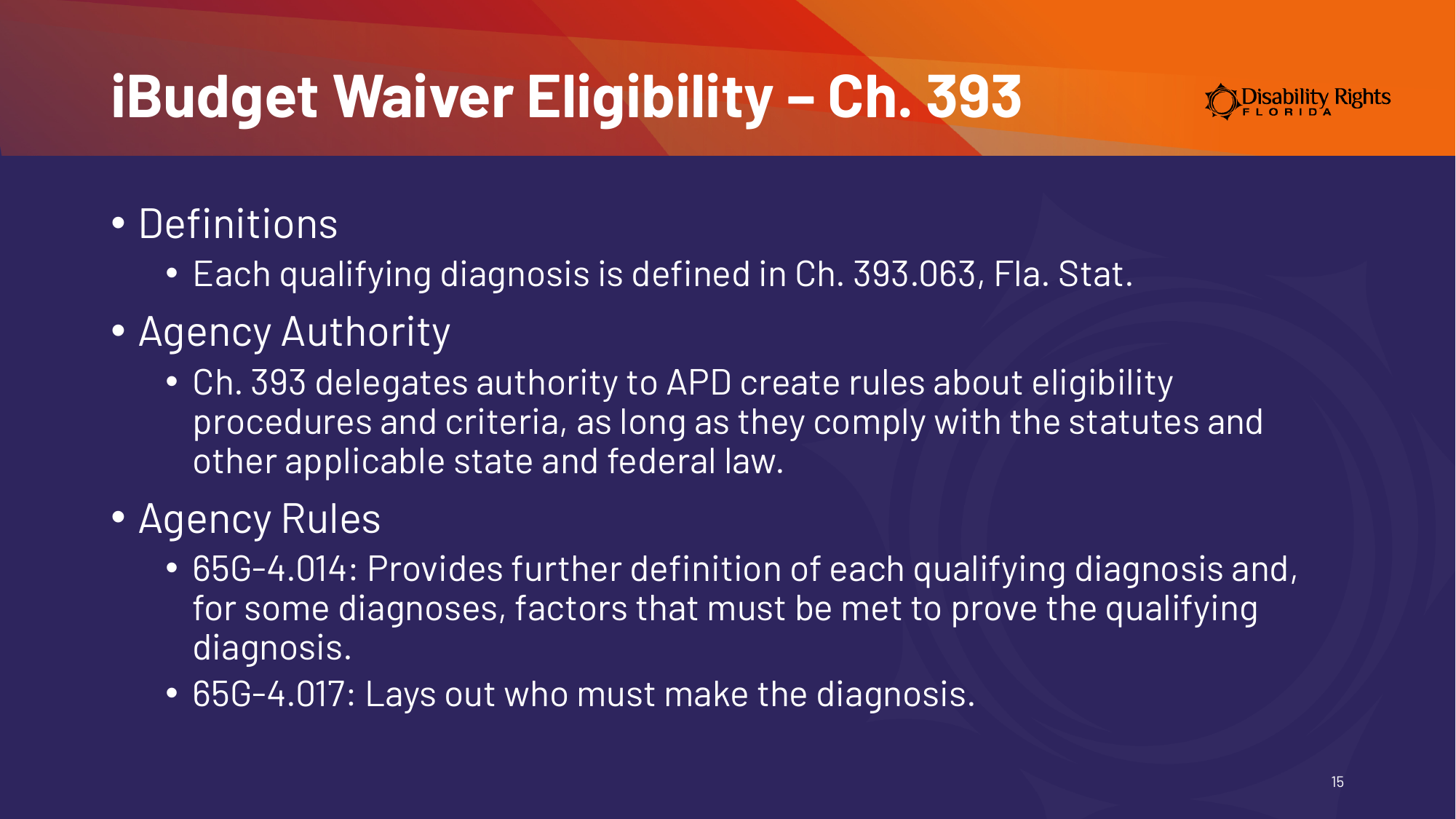

# iBudget Waiver Eligibility – Ch. 393
Definitions
Each qualifying diagnosis is defined in Ch. 393.063, Fla. Stat.
Agency Authority
Ch. 393 delegates authority to APD create rules about eligibility procedures and criteria, as long as they comply with the statutes and other applicable state and federal law.
Agency Rules
65G-4.014: Provides further definition of each qualifying diagnosis and, for some diagnoses, factors that must be met to prove the qualifying diagnosis.
65G-4.017: Lays out who must make the diagnosis.

15